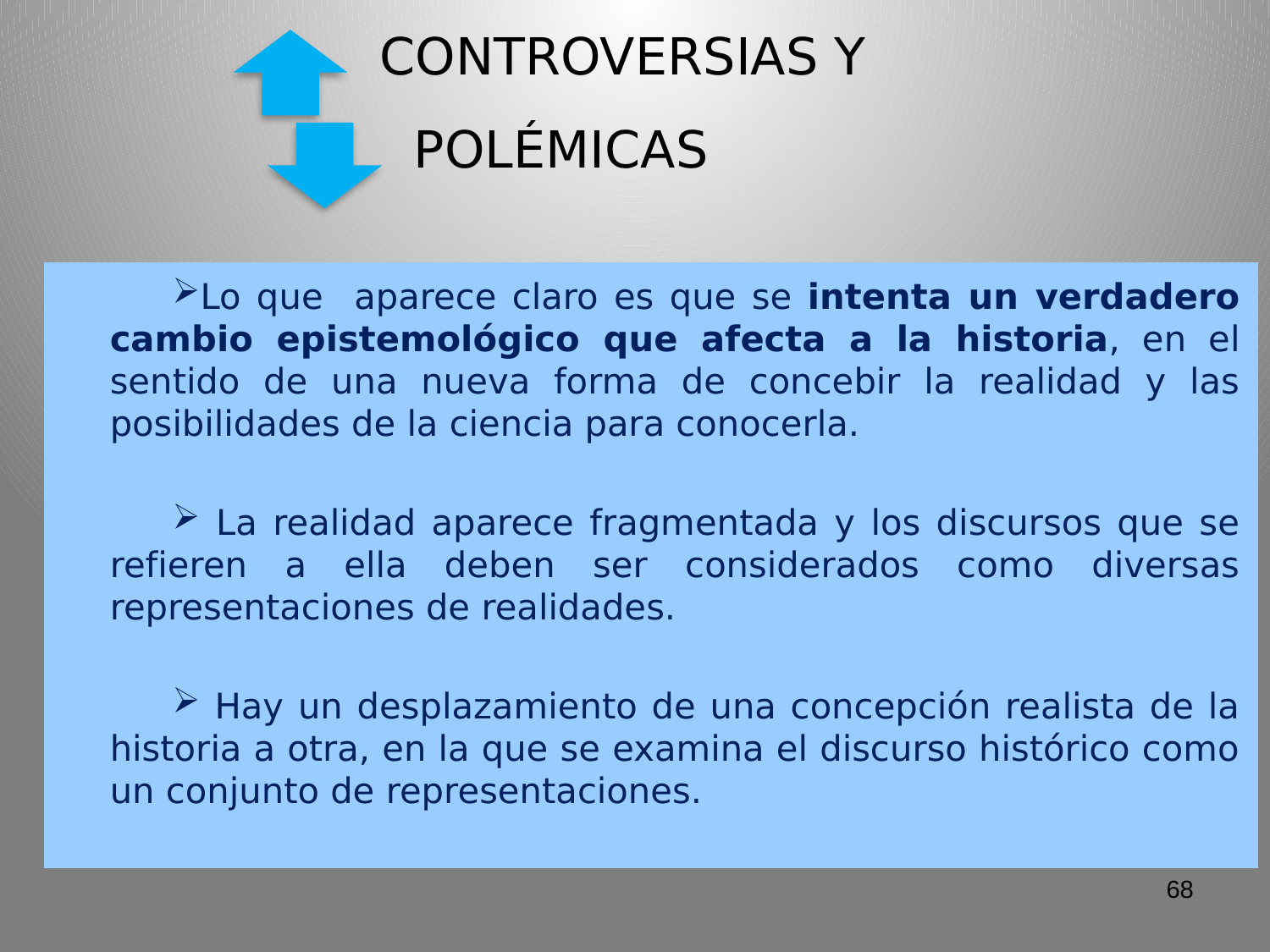

CONTROVERSIAS Y
POLÉMICAS
Lo que  aparece claro es que se intenta un verdadero cambio epistemológico que afecta a la historia, en el sentido de una nueva forma de concebir la realidad y las posibilidades de la ciencia para conocerla.

 La realidad aparece fragmentada y los discursos que se refieren a ella deben ser considerados como diversas representaciones de realidades.

 Hay un desplazamiento de una concepción realista de la historia a otra, en la que se examina el discurso histórico como un conjunto de representaciones.

68